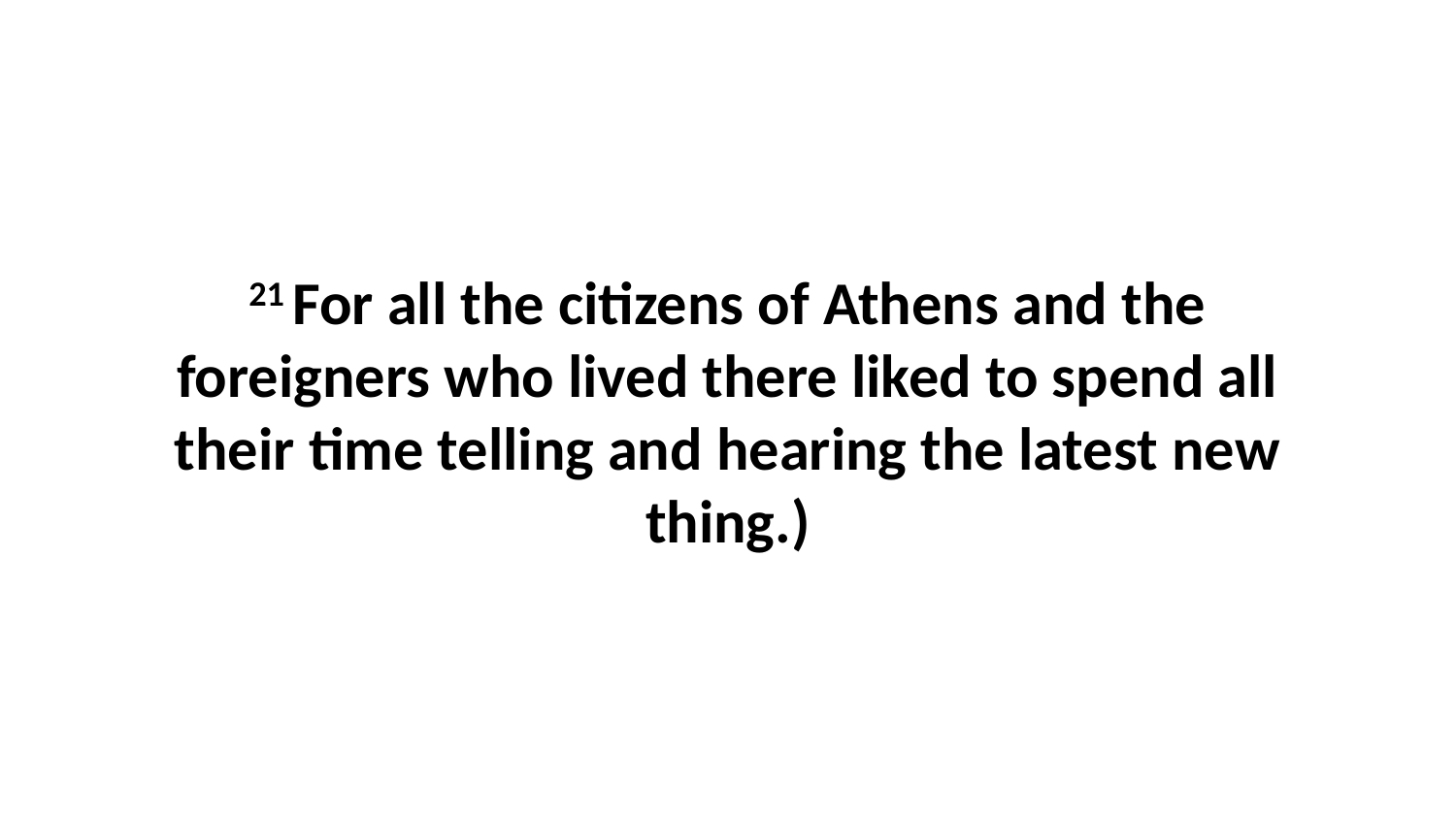

21 For all the citizens of Athens and the foreigners who lived there liked to spend all their time telling and hearing the latest new thing.)